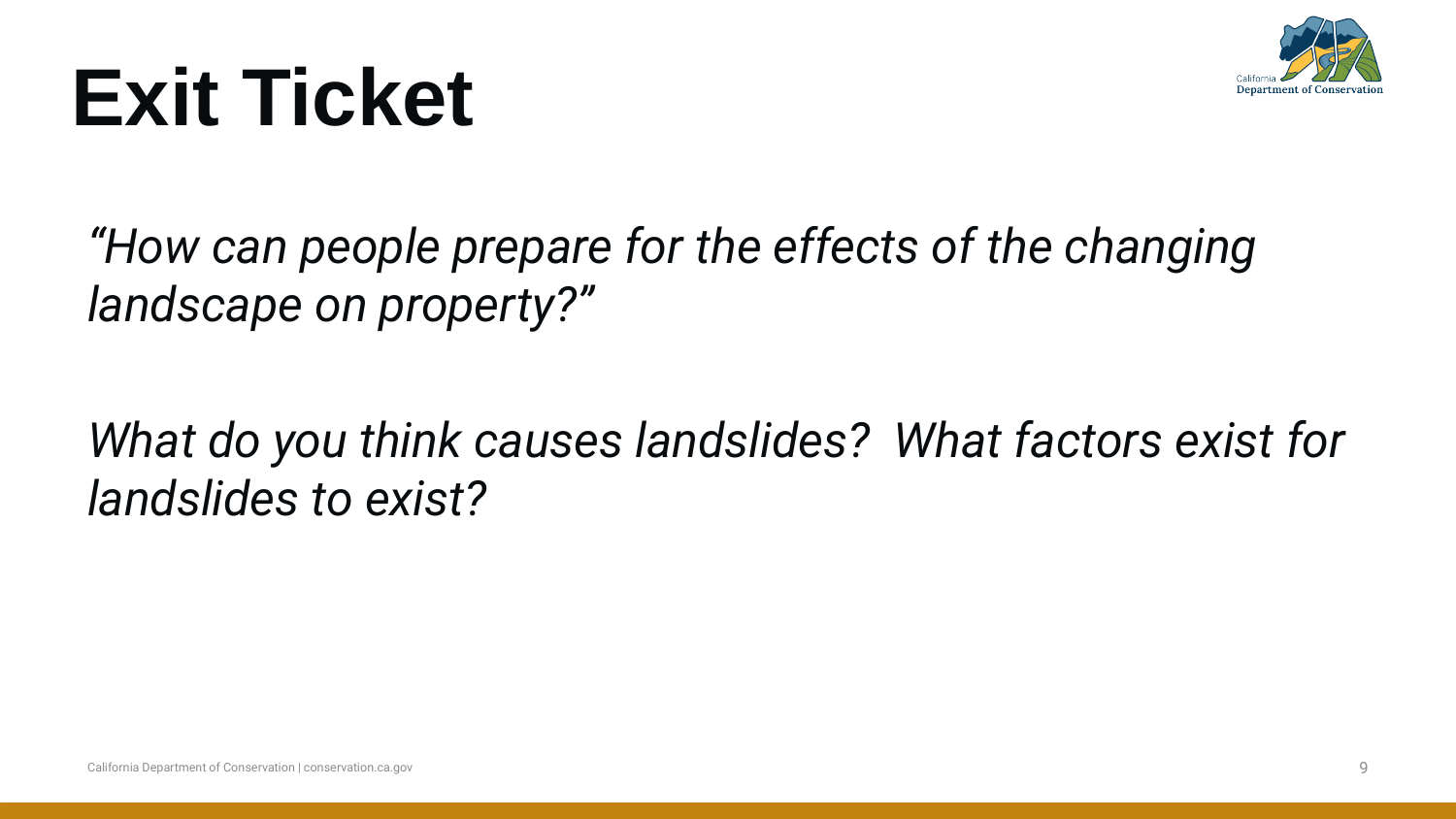

# Exit Ticket
“How can people prepare for the effects of the changing landscape on property?”

What do you think causes landslides?  What factors exist for landslides to exist?
9